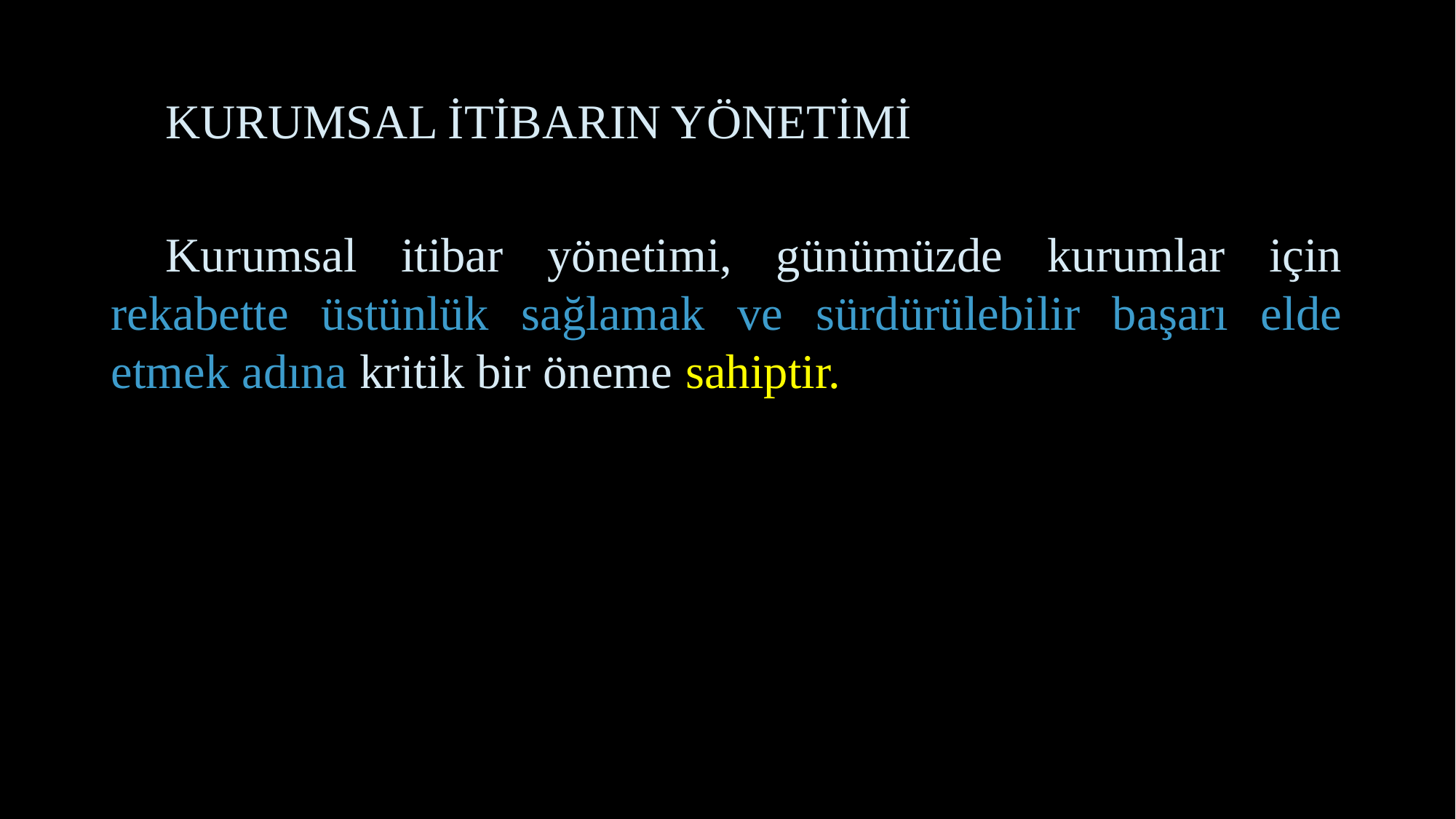

# KURUMSAL İTİBARIN YÖNETİMİ
Kurumsal itibar yönetimi, günümüzde kurumlar için rekabette üstünlük sağlamak ve sürdürülebilir başarı elde etmek adına kritik bir öneme sahiptir.